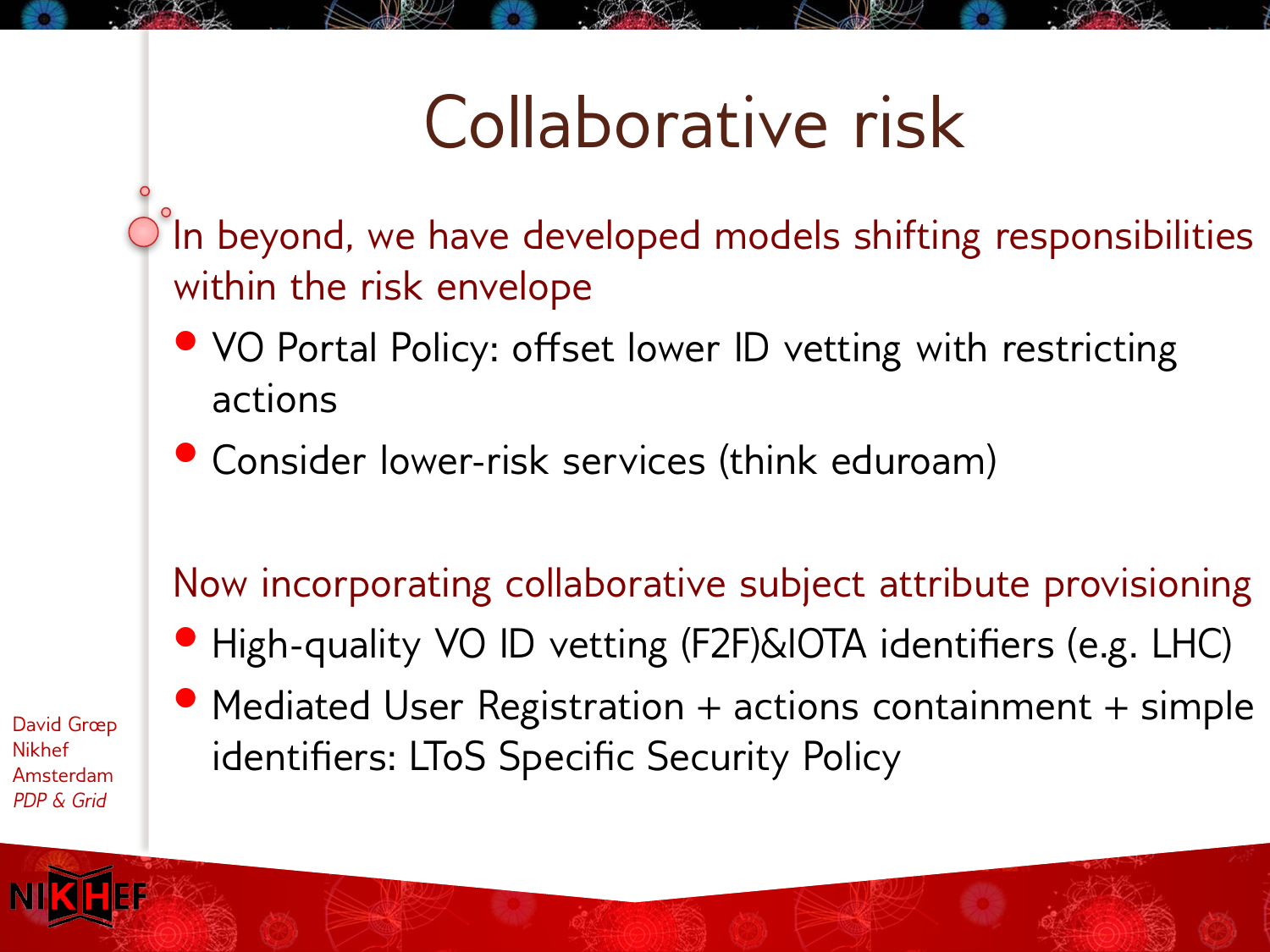

# Collaborative risk
In beyond, we have developed models shifting responsibilities within the risk envelope
VO Portal Policy: offset lower ID vetting with restricting actions
Consider lower-risk services (think eduroam)

Now incorporating collaborative subject attribute provisioning
High-quality VO ID vetting (F2F)&IOTA identifiers (e.g. LHC)
Mediated User Registration + actions containment + simple identifiers: LToS Specific Security Policy